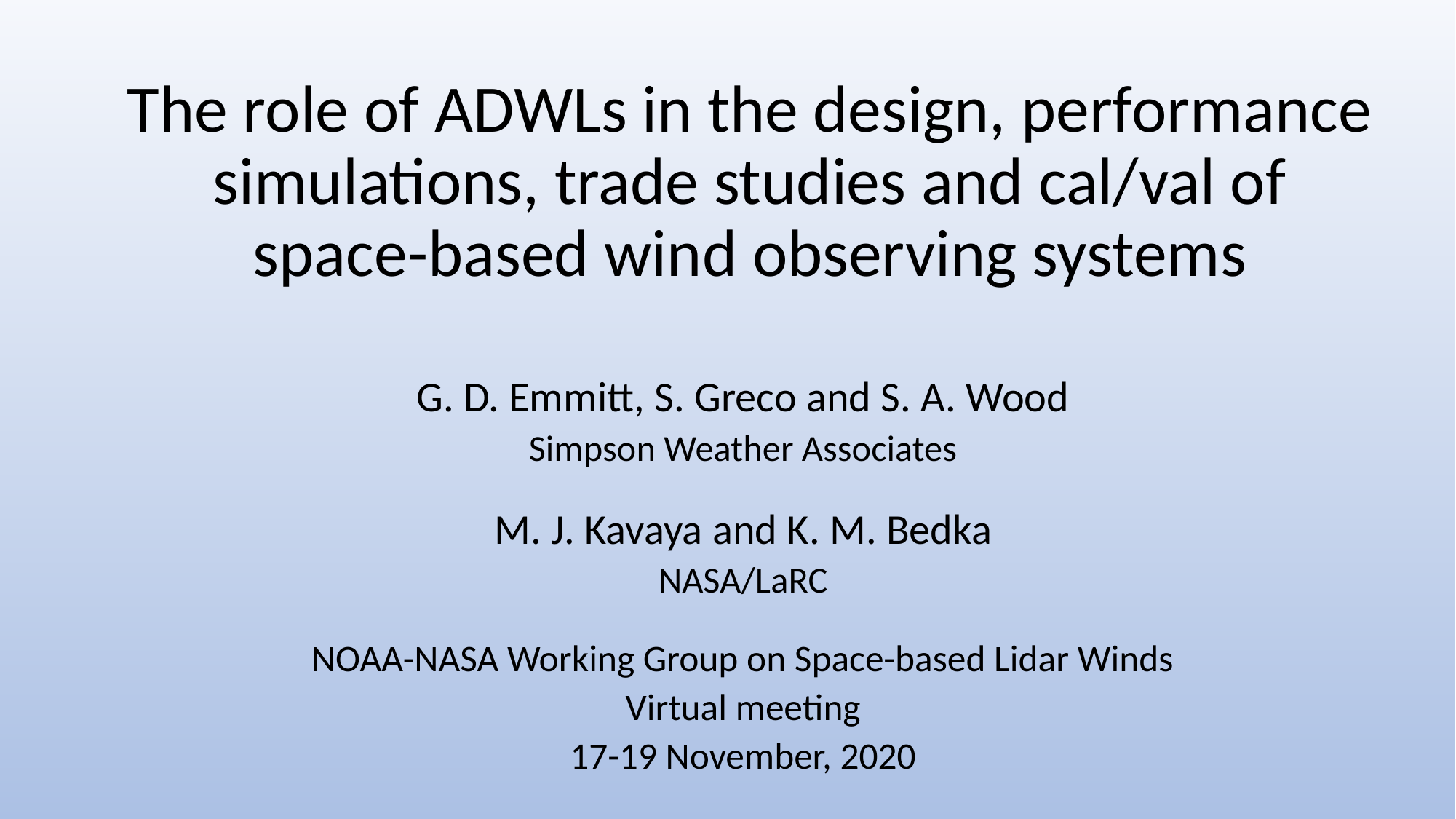

# The role of ADWLs in the design, performance simulations, trade studies and cal/val of space-based wind observing systems
G. D. Emmitt, S. Greco and S. A. Wood
Simpson Weather Associates

M. J. Kavaya and K. M. Bedka
NASA/LaRC

NOAA-NASA Working Group on Space-based Lidar Winds
Virtual meeting
17-19 November, 2020